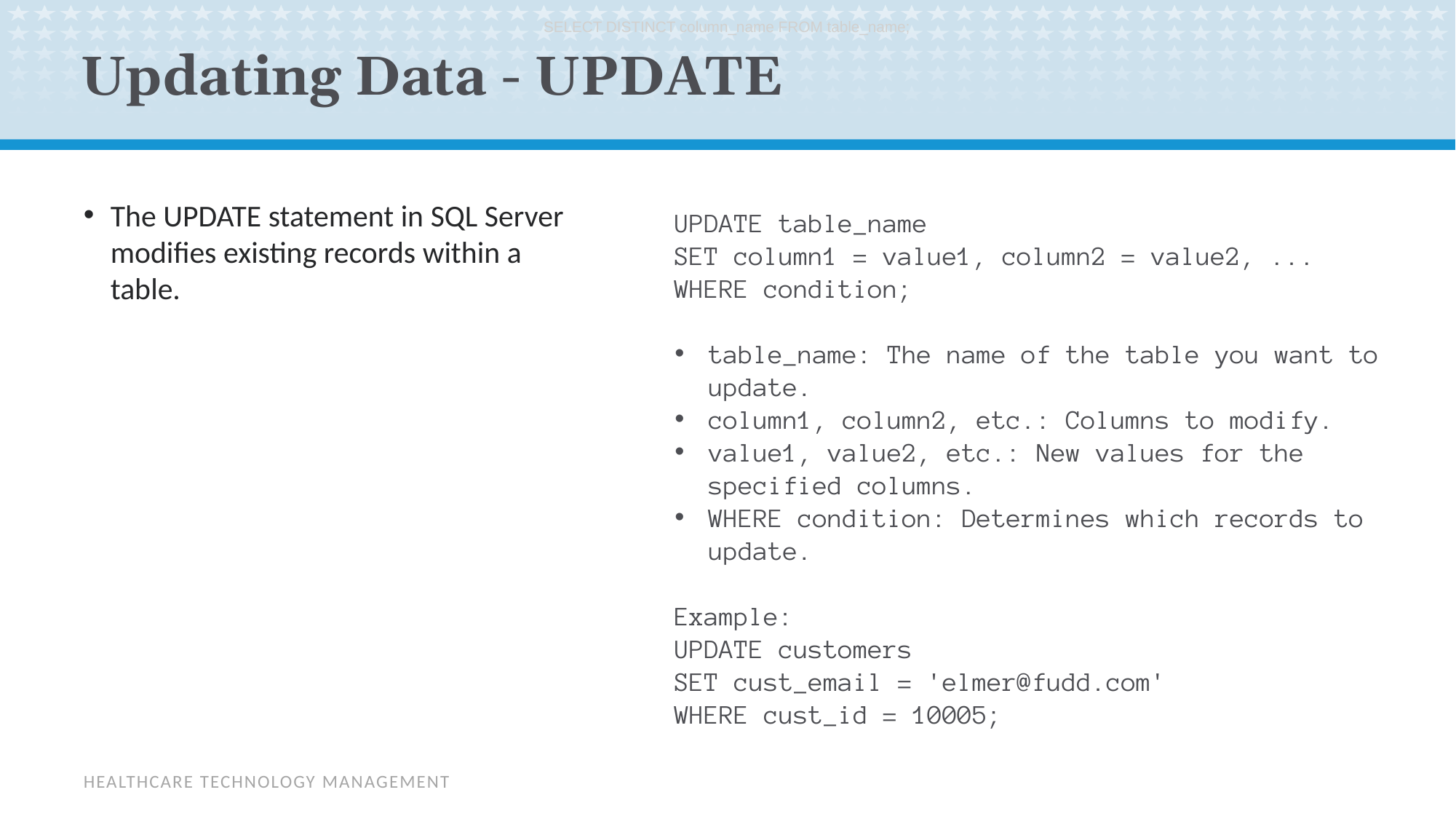

SELECT DISTINCT column_name FROM table_name;
# Updating Data - UPDATE
The UPDATE statement in SQL Server modifies existing records within a table.
UPDATE table_name
SET column1 = value1, column2 = value2, ...
WHERE condition;

table_name: The name of the table you want to update.
column1, column2, etc.: Columns to modify.
value1, value2, etc.: New values for the specified columns.
WHERE condition: Determines which records to update.

Example:
UPDATE customers
SET cust_email = 'elmer@fudd.com'
WHERE cust_id = 10005;